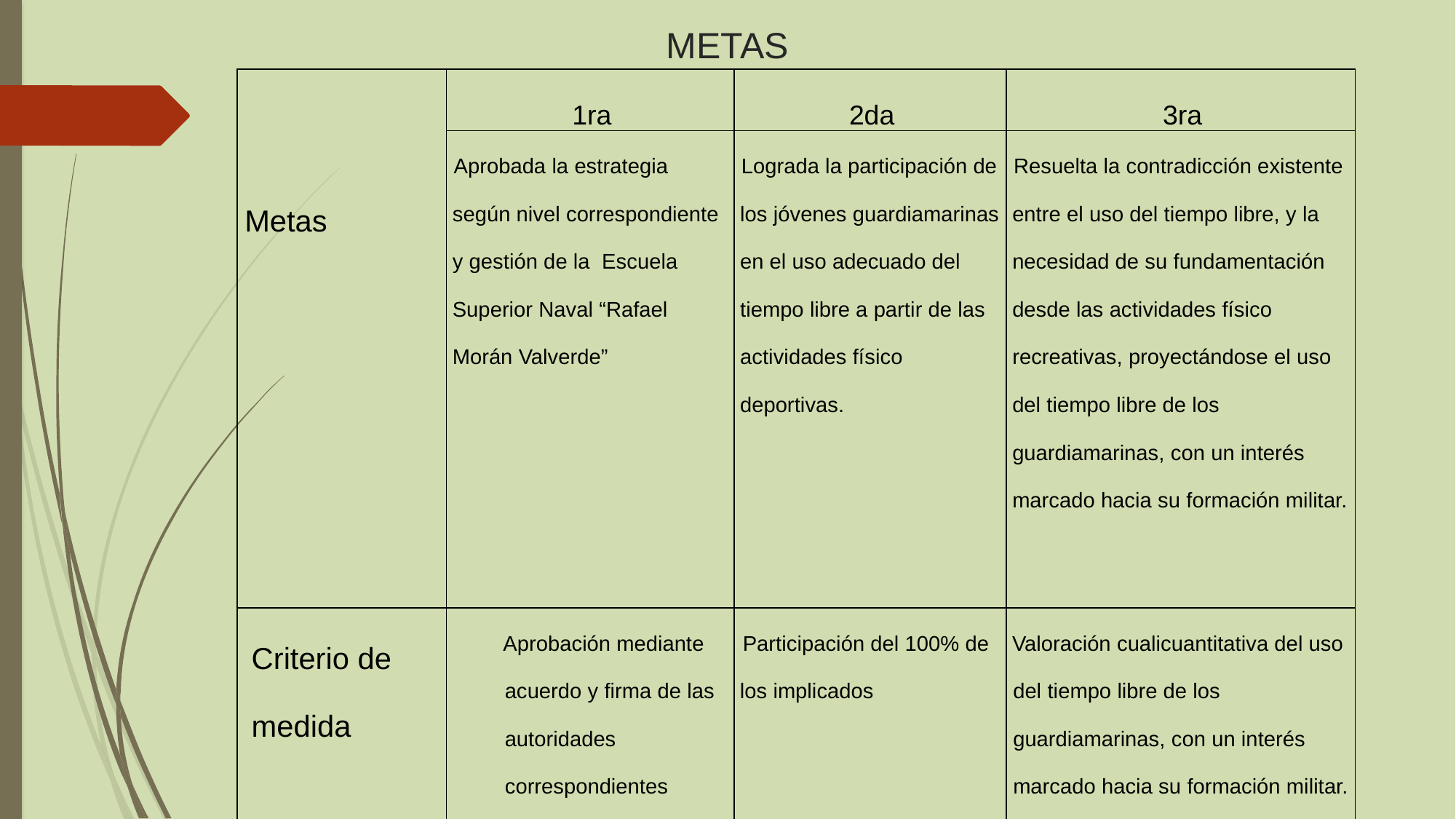

# METAS
| Metas | 1ra | 2da | 3ra |
| --- | --- | --- | --- |
|  | Aprobada la estrategia según nivel correspondiente y gestión de la Escuela Superior Naval “Rafael Morán Valverde” | Lograda la participación de los jóvenes guardiamarinas en el uso adecuado del tiempo libre a partir de las actividades físico deportivas. | Resuelta la contradicción existente entre el uso del tiempo libre, y la necesidad de su fundamentación desde las actividades físico recreativas, proyectándose el uso del tiempo libre de los guardiamarinas, con un interés marcado hacia su formación militar. |
| Criterio de medida | Aprobación mediante acuerdo y firma de las autoridades correspondientes | Participación del 100% de los implicados | Valoración cualicuantitativa del uso del tiempo libre de los guardiamarinas, con un interés marcado hacia su formación militar. |